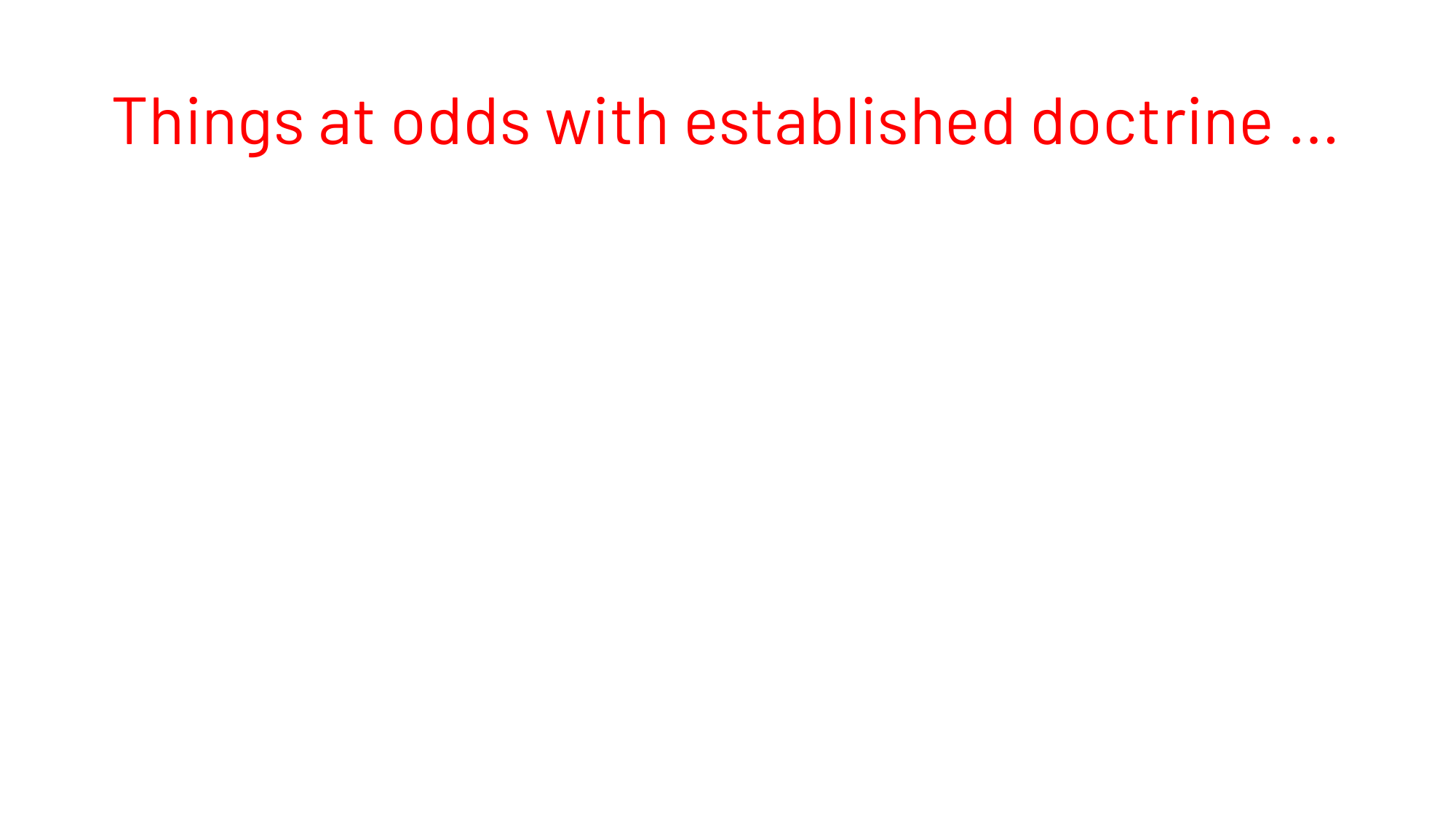

# Things at odds with established doctrine …